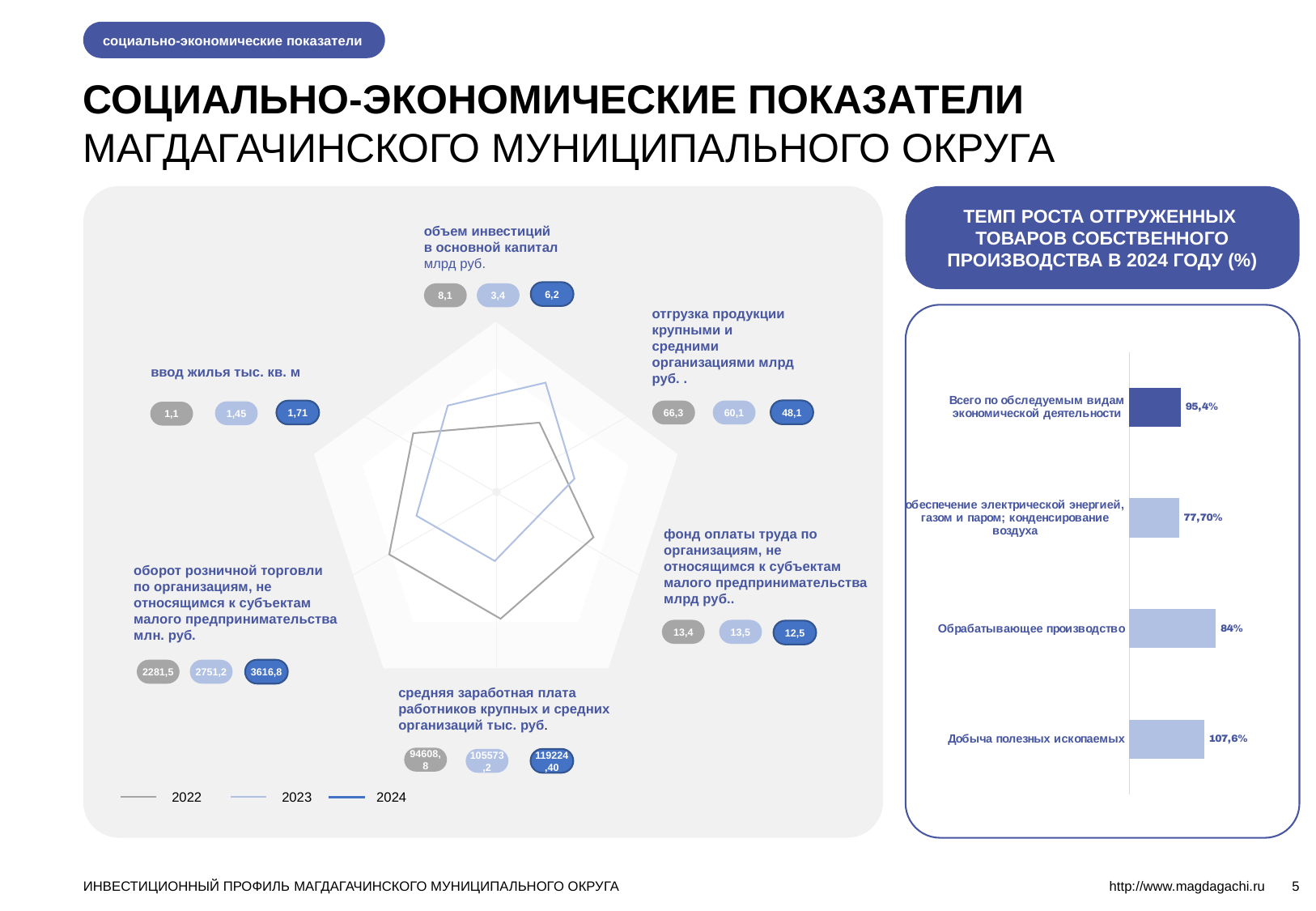

социально-экономические показатели
СОЦИАЛЬНО-ЭКОНОМИЧЕСКИЕ ПОКАЗАТЕЛИ
МАГДАГАЧИНСКОГО МУНИЦИПАЛЬНОГО ОКРУГА
ТЕМП РОСТА ОТГРУЖЕННЫХ  ТОВАРОВ СОБСТВЕННОГО ПРОИЗВОДСТВА В 2024 ГОДУ (%)

объем инвестиций
в основной капитал млрд руб.
6,2
8,1
3,4

### Chart

| Category | Ряд 1 |
|---|---|
| Добыча полезных ископаемых | 1.162 |
| Обрабатывающее производство | 1.348 |
| обеспечение электрической энергией, газом и паром; конденсирование воздуха | 0.7707 |
| Всего по обследуемым видам экономической деятельности | 0.8 |
отгрузка продукции крупными и средними организациями млрд руб. .

ввод жилья тыс. кв. м

48,1
1,71
66,3
60,1
1,45
1,1

фонд оплаты труда по организациям, не относящимся к субъектам малого предпринимательства млрд руб..
оборот розничной торговли по организациям, не относящимся к субъектам малого предпринимательства млн. руб.
13,4
13,5
12,5
2281,5
2751,2
3616,8
средняя заработная плата работников крупных и средних организаций тыс. руб.
94608,8
105573,2
119224,40
2022
2023
2024
ИНВЕСТИЦИОННЫЙ ПРОФИЛЬ МАГДАГАЧИНСКОГО МУНИЦИПАЛЬНОГО ОКРУГА
http://www.magdagachi.ru
5